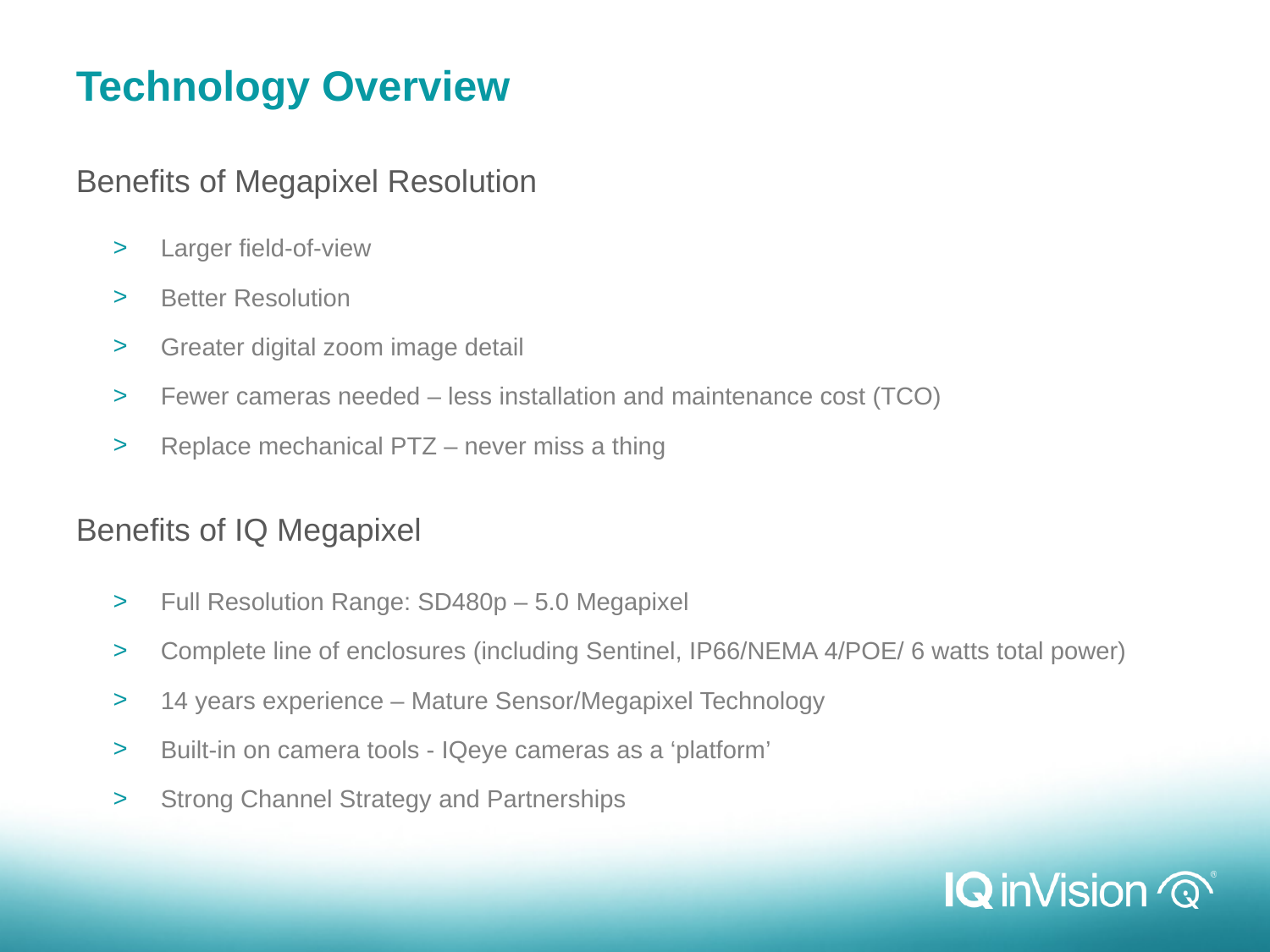

Technology Overview
Benefits of Megapixel Resolution
Larger field-of-view
Better Resolution
Greater digital zoom image detail
Fewer cameras needed – less installation and maintenance cost (TCO)
Replace mechanical PTZ – never miss a thing
Benefits of IQ Megapixel
Full Resolution Range: SD480p – 5.0 Megapixel
Complete line of enclosures (including Sentinel, IP66/NEMA 4/POE/ 6 watts total power)
14 years experience – Mature Sensor/Megapixel Technology
Built-in on camera tools - IQeye cameras as a ‘platform’
Strong Channel Strategy and Partnerships